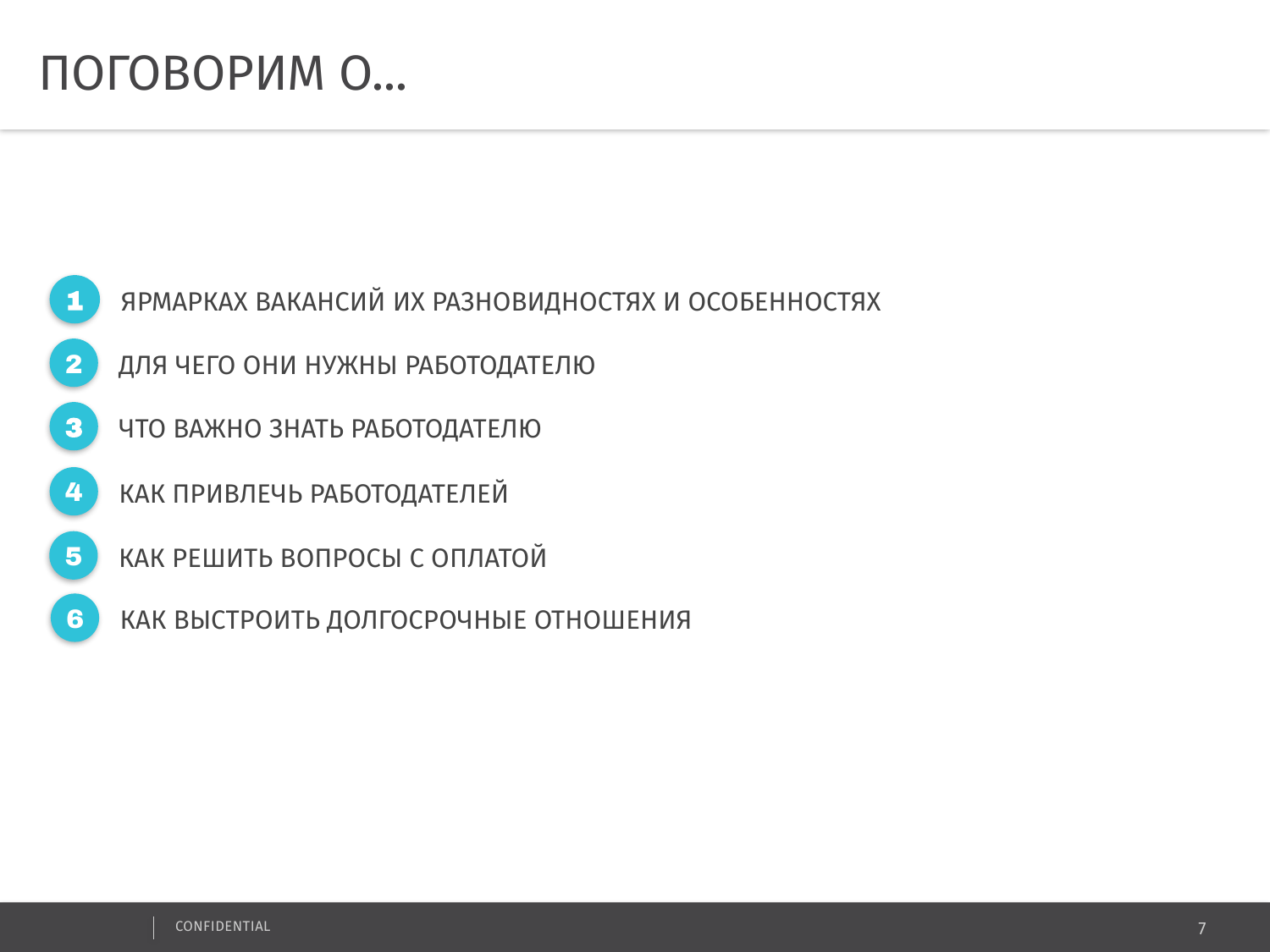

ПОГОВОРИМ О...

1
ЯРМАРКАХ ВАКАНСИЙ ИХ РАЗНОВИДНОСТЯХ И ОСОБЕННОСТЯХ

2
ДЛЯ ЧЕГО ОНИ НУЖНЫ РАБОТОДАТЕЛЮ

3
ЧТО ВАЖНО ЗНАТЬ РАБОТОДАТЕЛЮ

4
КАК ПРИВЛЕЧЬ РАБОТОДАТЕЛЕЙ

5
КАК РЕШИТЬ ВОПРОСЫ С ОПЛАТОЙ

6
КАК ВЫСТРОИТЬ ДОЛГОСРОЧНЫЕ ОТНОШЕНИЯ